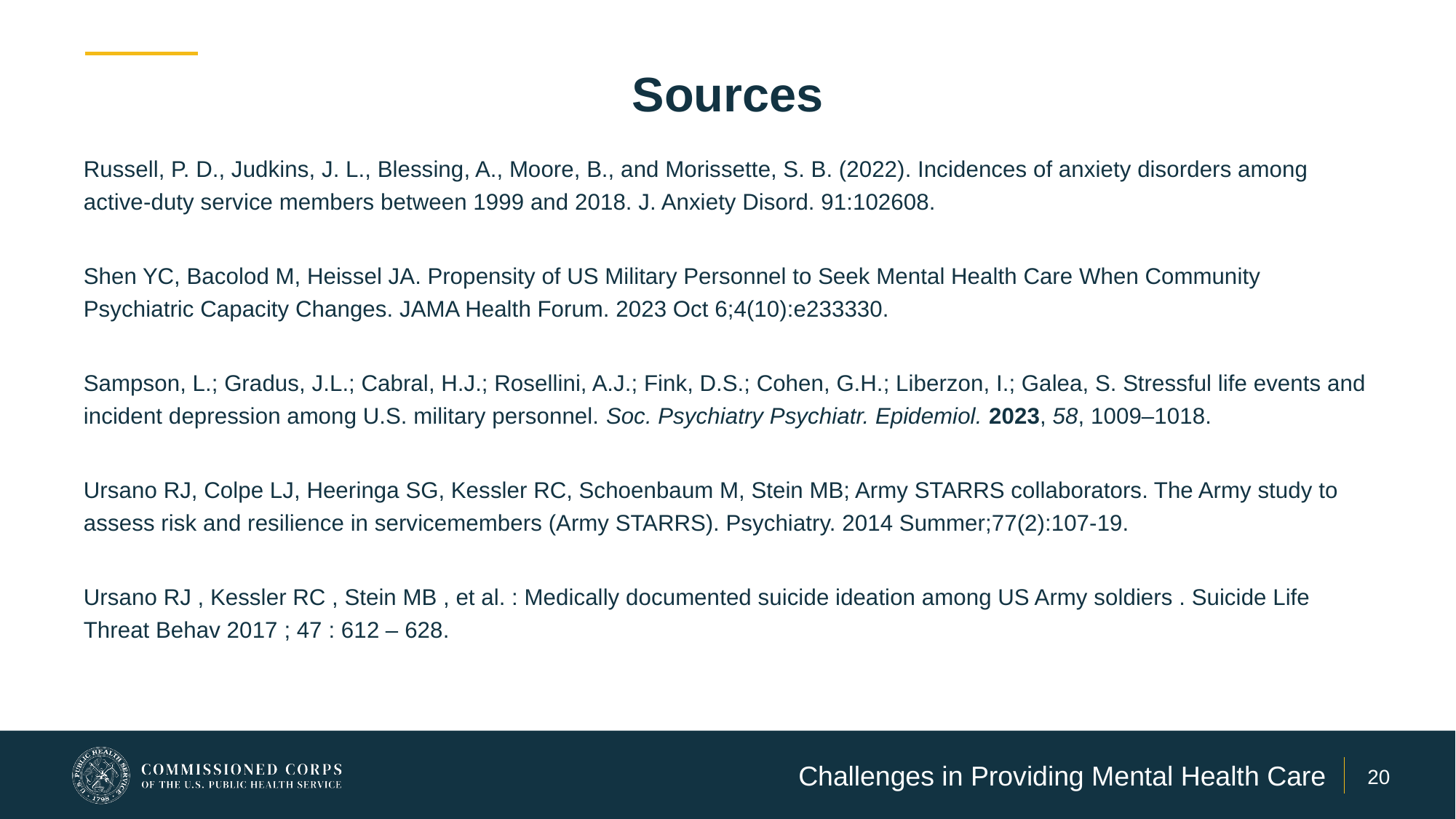

# Sources
Russell, P. D., Judkins, J. L., Blessing, A., Moore, B., and Morissette, S. B. (2022). Incidences of anxiety disorders among active-duty service members between 1999 and 2018. J. Anxiety Disord. 91:102608.

Shen YC, Bacolod M, Heissel JA. Propensity of US Military Personnel to Seek Mental Health Care When Community Psychiatric Capacity Changes. JAMA Health Forum. 2023 Oct 6;4(10):e233330.

Sampson, L.; Gradus, J.L.; Cabral, H.J.; Rosellini, A.J.; Fink, D.S.; Cohen, G.H.; Liberzon, I.; Galea, S. Stressful life events and incident depression among U.S. military personnel. Soc. Psychiatry Psychiatr. Epidemiol. 2023, 58, 1009–1018.

Ursano RJ, Colpe LJ, Heeringa SG, Kessler RC, Schoenbaum M, Stein MB; Army STARRS collaborators. The Army study to assess risk and resilience in servicemembers (Army STARRS). Psychiatry. 2014 Summer;77(2):107-19.

Ursano RJ , Kessler RC , Stein MB , et al. : Medically documented suicide ideation among US Army soldiers . Suicide Life Threat Behav 2017 ; 47 : 612 – 628.
Challenges in Providing Mental Health Care